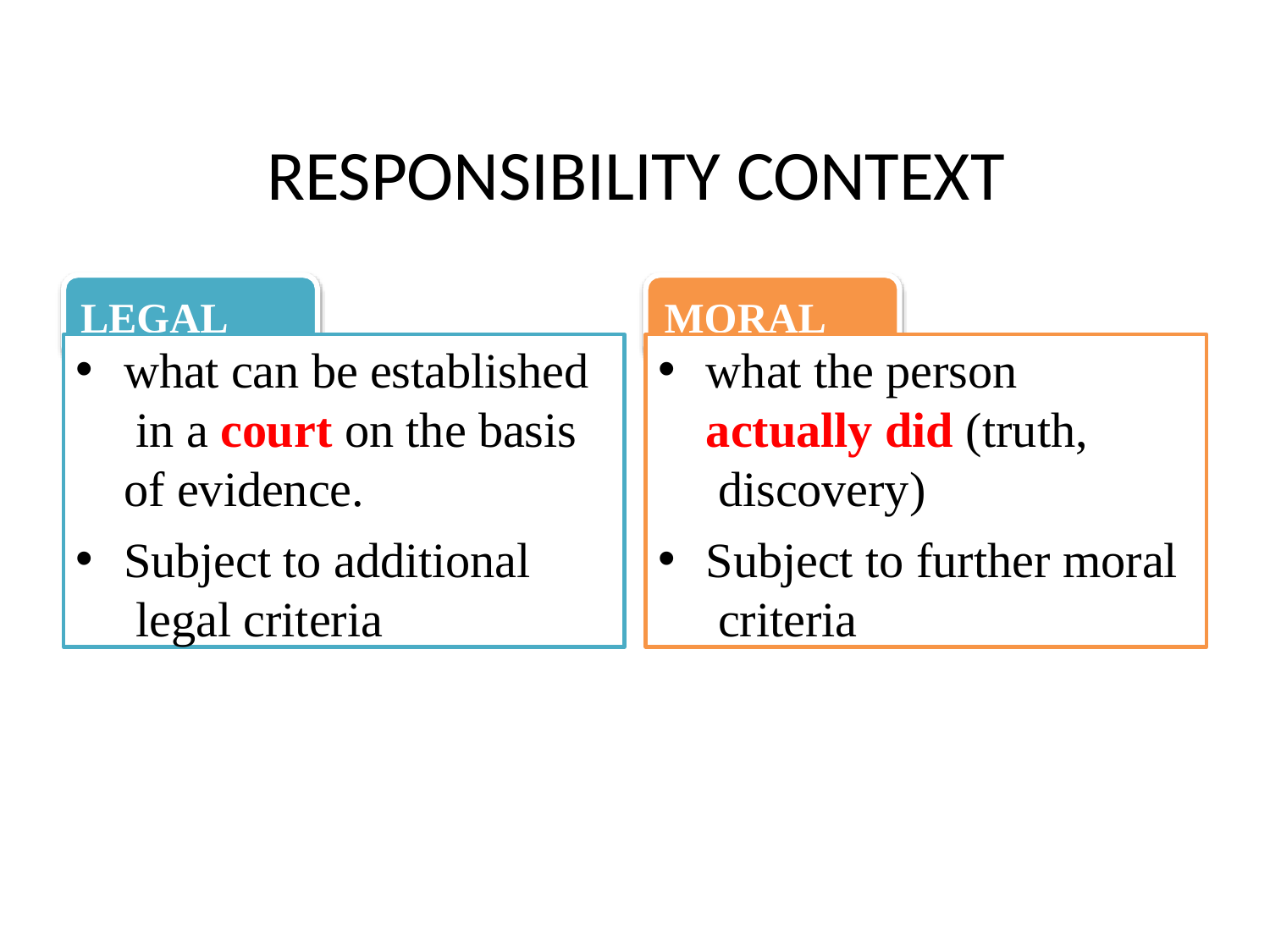

# RESPONSIBILITY CONTEXT
LEGAL	MORAL
what can be established  in a court on the basis  of evidence.
Subject to additional  legal criteria
what the person  actually did (truth,  discovery)
Subject to further moral  criteria